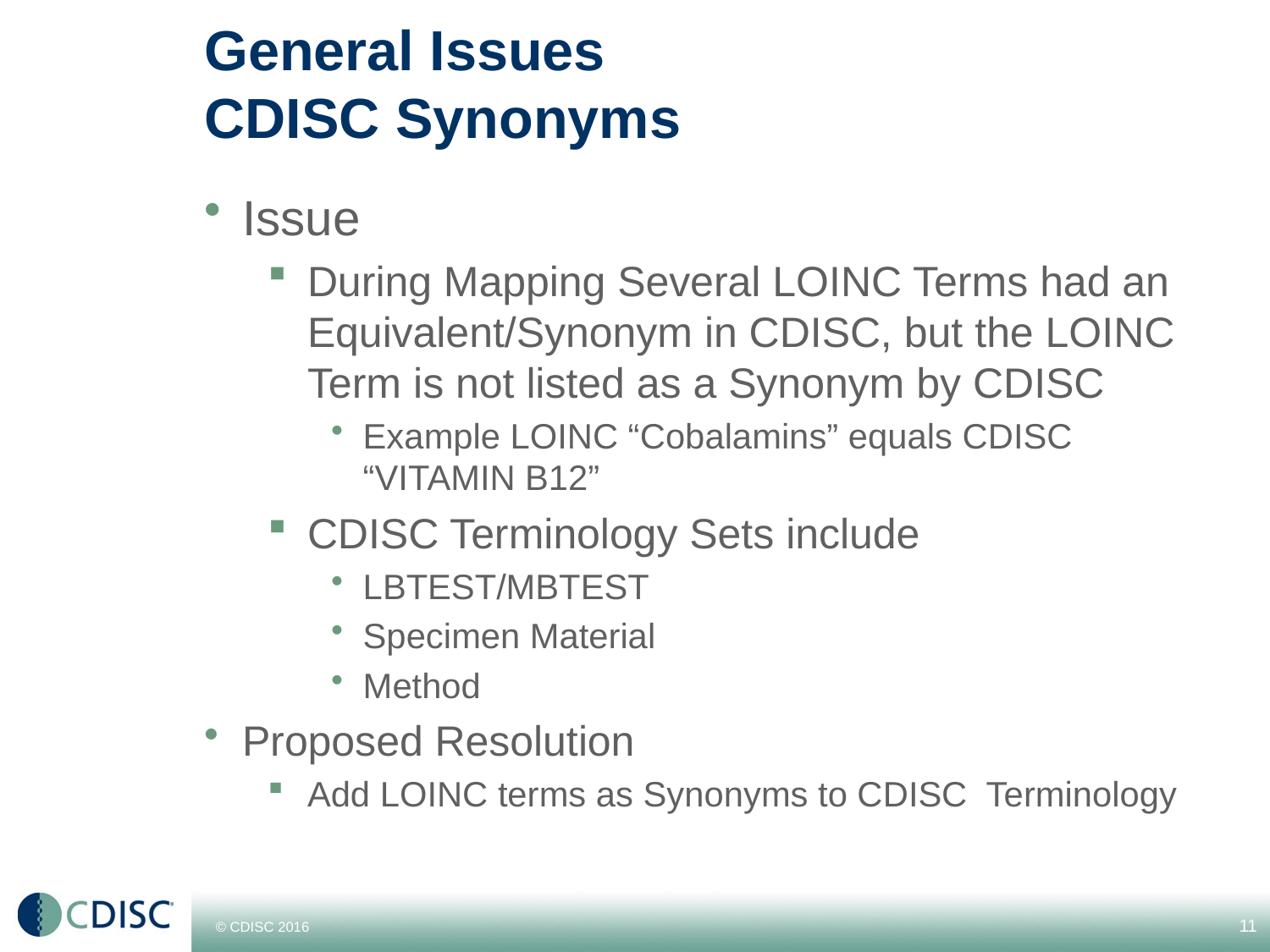

# General Issues CDISC Synonyms
Issue
During Mapping Several LOINC Terms had an Equivalent/Synonym in CDISC, but the LOINC Term is not listed as a Synonym by CDISC
Example LOINC “Cobalamins” equals CDISC “VITAMIN B12”
CDISC Terminology Sets include
LBTEST/MBTEST
Specimen Material
Method
Proposed Resolution
Add LOINC terms as Synonyms to CDISC  Terminology
11